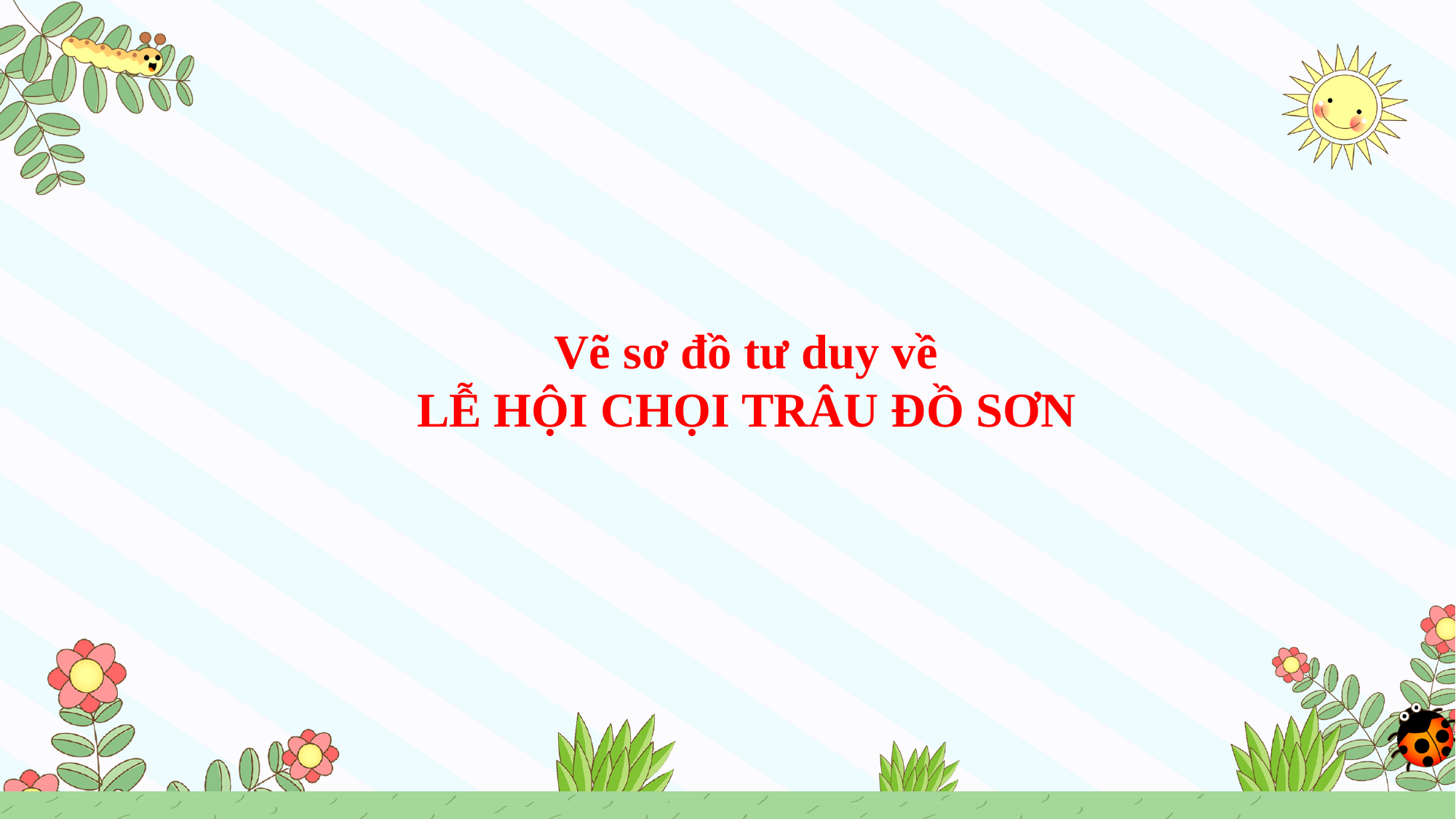

Vẽ sơ đồ tư duy về
LỄ HỘI CHỌI TRÂU ĐỒ SƠN